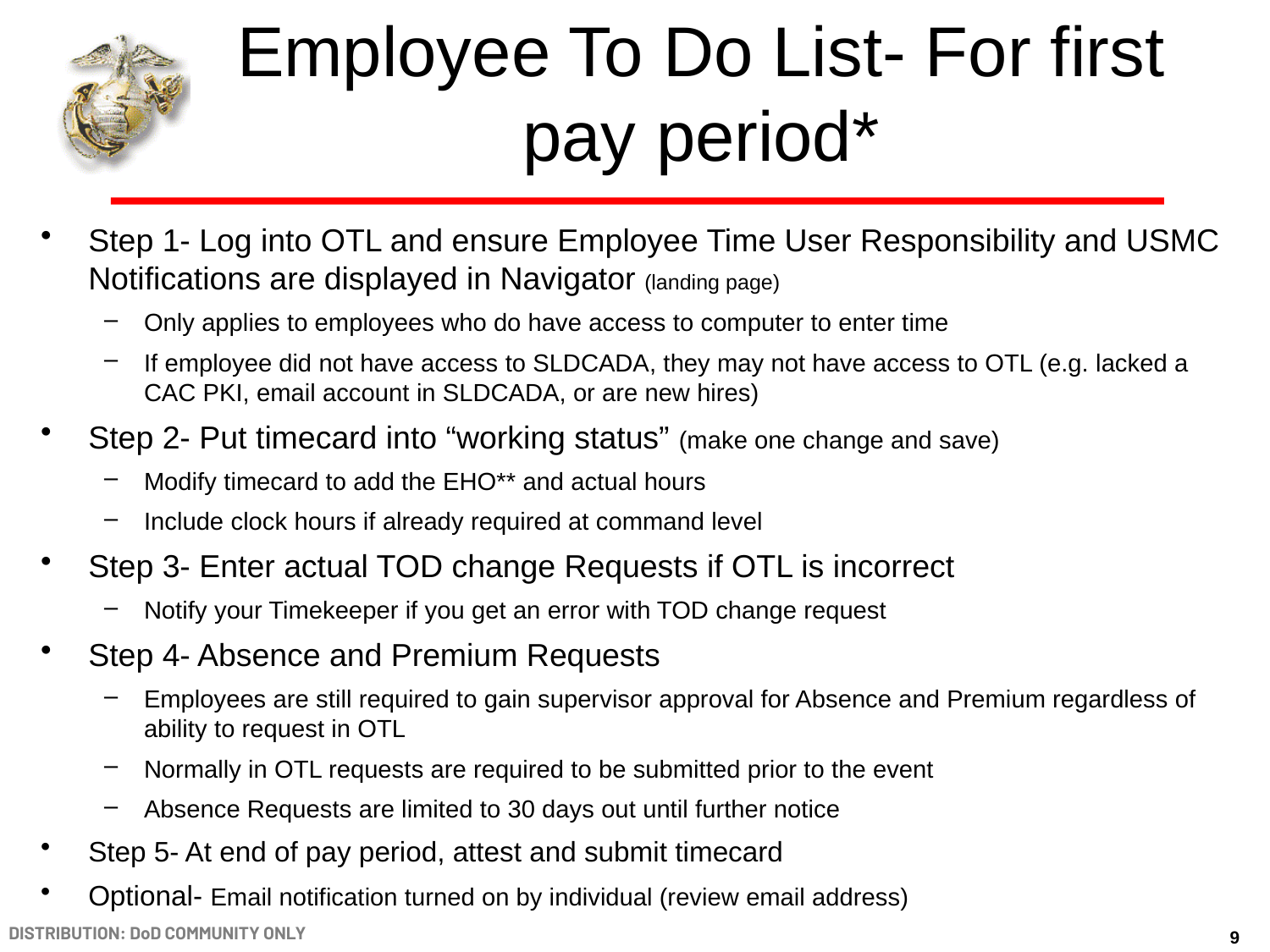

# Employee To Do List- For first pay period*

Step 1- Log into OTL and ensure Employee Time User Responsibility and USMC Notifications are displayed in Navigator (landing page)
Only applies to employees who do have access to computer to enter time
If employee did not have access to SLDCADA, they may not have access to OTL (e.g. lacked a CAC PKI, email account in SLDCADA, or are new hires)
Step 2- Put timecard into “working status” (make one change and save)
Modify timecard to add the EHO** and actual hours
Include clock hours if already required at command level
Step 3- Enter actual TOD change Requests if OTL is incorrect
Notify your Timekeeper if you get an error with TOD change request
Step 4- Absence and Premium Requests
Employees are still required to gain supervisor approval for Absence and Premium regardless of ability to request in OTL
Normally in OTL requests are required to be submitted prior to the event
Absence Requests are limited to 30 days out until further notice
Step 5- At end of pay period, attest and submit timecard
Optional- Email notification turned on by individual (review email address)

9